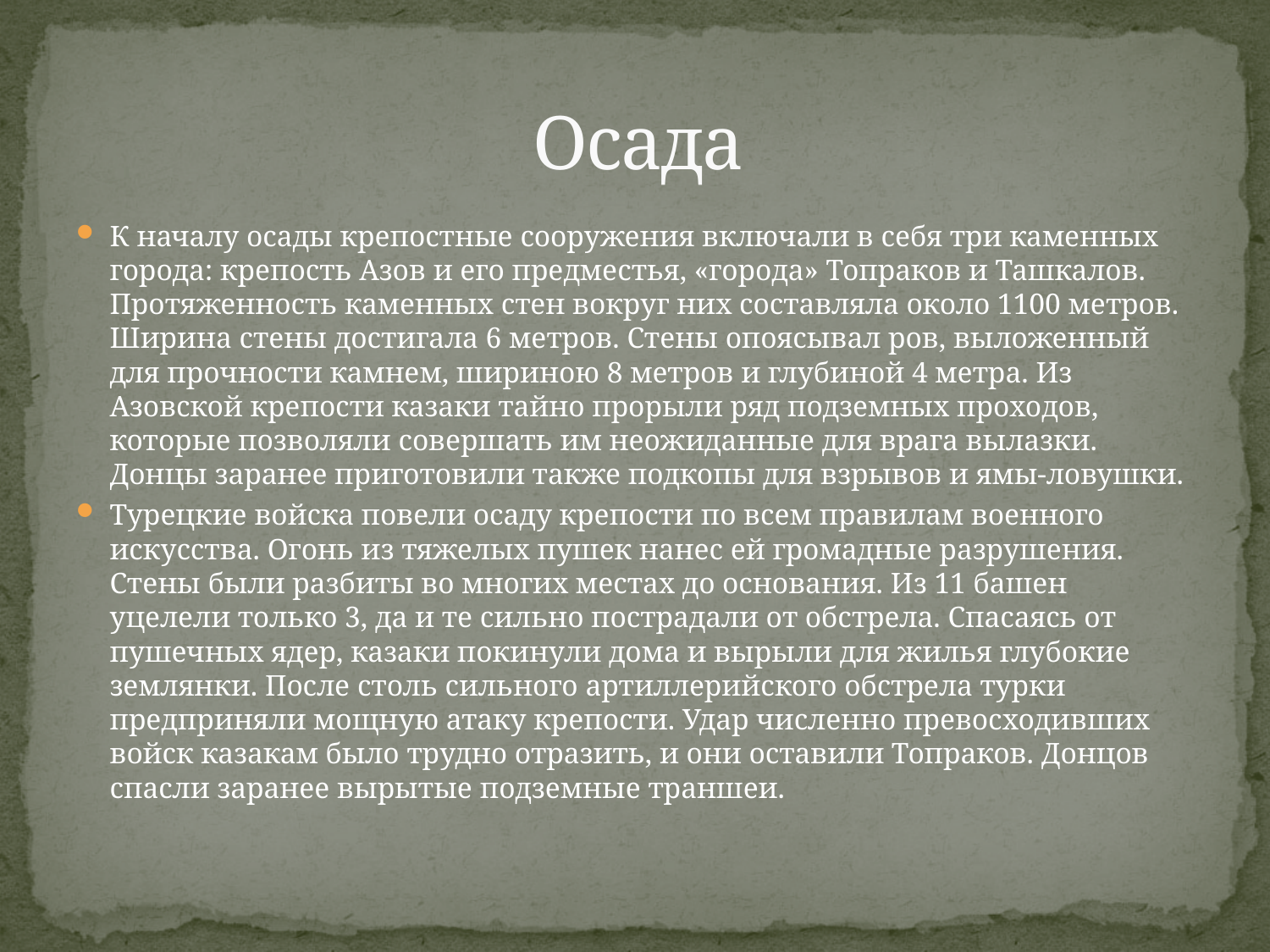

# Осада
К началу осады крепостные сооружения включали в себя три каменных города: крепость Азов и его предместья, «города» Топраков и Ташкалов. Протяженность каменных стен вокруг них составляла около 1100 метров. Ширина стены достигала 6 метров. Стены опоясывал ров, выложенный для прочности камнем, шириною 8 метров и глубиной 4 метра. Из Азовской крепости казаки тайно прорыли ряд подземных проходов, которые позволяли совершать им неожиданные для врага вылазки. Донцы заранее приготовили также подкопы для взрывов и ямы-ловушки.
Турецкие войска повели осаду крепости по всем правилам военного искусства. Огонь из тяжелых пушек нанес ей громадные разрушения. Стены были разбиты во многих местах до основания. Из 11 башен уцелели только 3, да и те сильно пострадали от обстрела. Спасаясь от пушечных ядер, казаки покинули дома и вырыли для жилья глубокие землянки. После столь сильного артиллерийского обстрела турки предприняли мощную атаку крепости. Удар численно превосходивших войск казакам было трудно отразить, и они оставили Топраков. Донцов спасли заранее вырытые подземные траншеи.